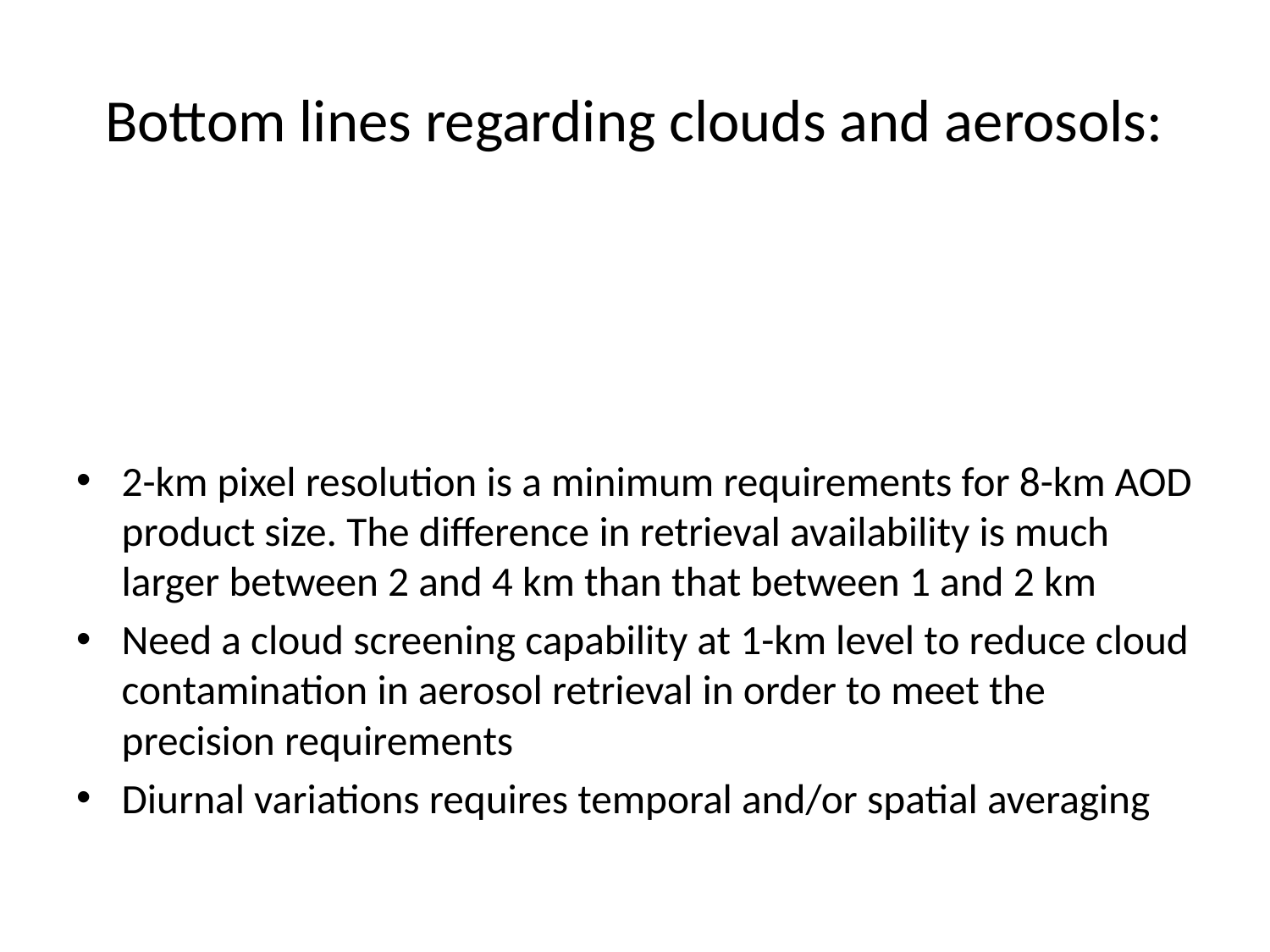

# Bottom lines regarding clouds and aerosols:
2-km pixel resolution is a minimum requirements for 8-km AOD product size. The difference in retrieval availability is much larger between 2 and 4 km than that between 1 and 2 km
Need a cloud screening capability at 1-km level to reduce cloud contamination in aerosol retrieval in order to meet the precision requirements
Diurnal variations requires temporal and/or spatial averaging